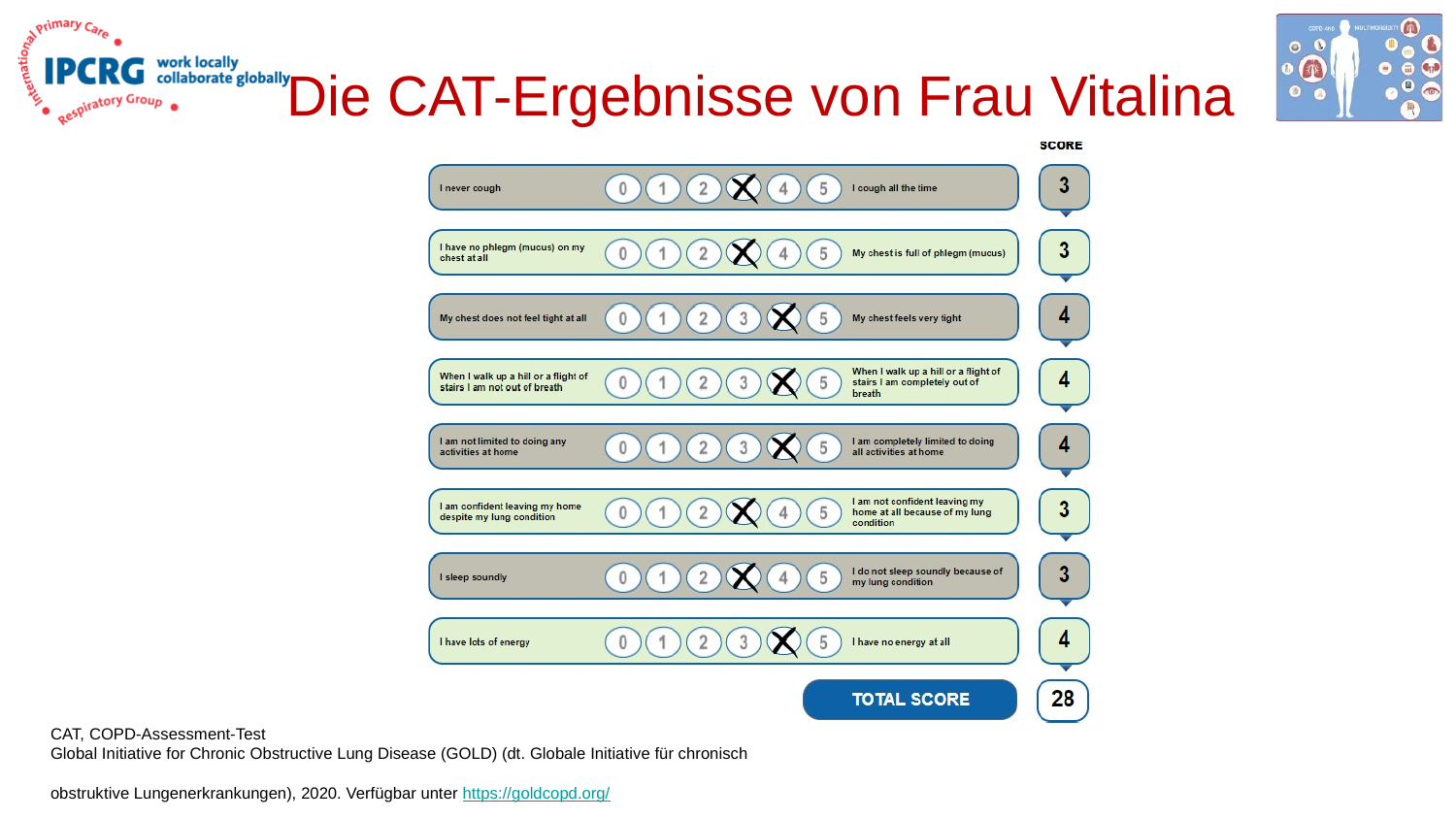

# Die CAT-Ergebnisse von Frau Vitalina

CAT, COPD-Assessment-Test
Global Initiative for Chronic Obstructive Lung Disease (GOLD) (dt. Globale Initiative für chronisch obstruktive Lungenerkrankungen), 2020. Verfügbar unter https://goldcopd.org/